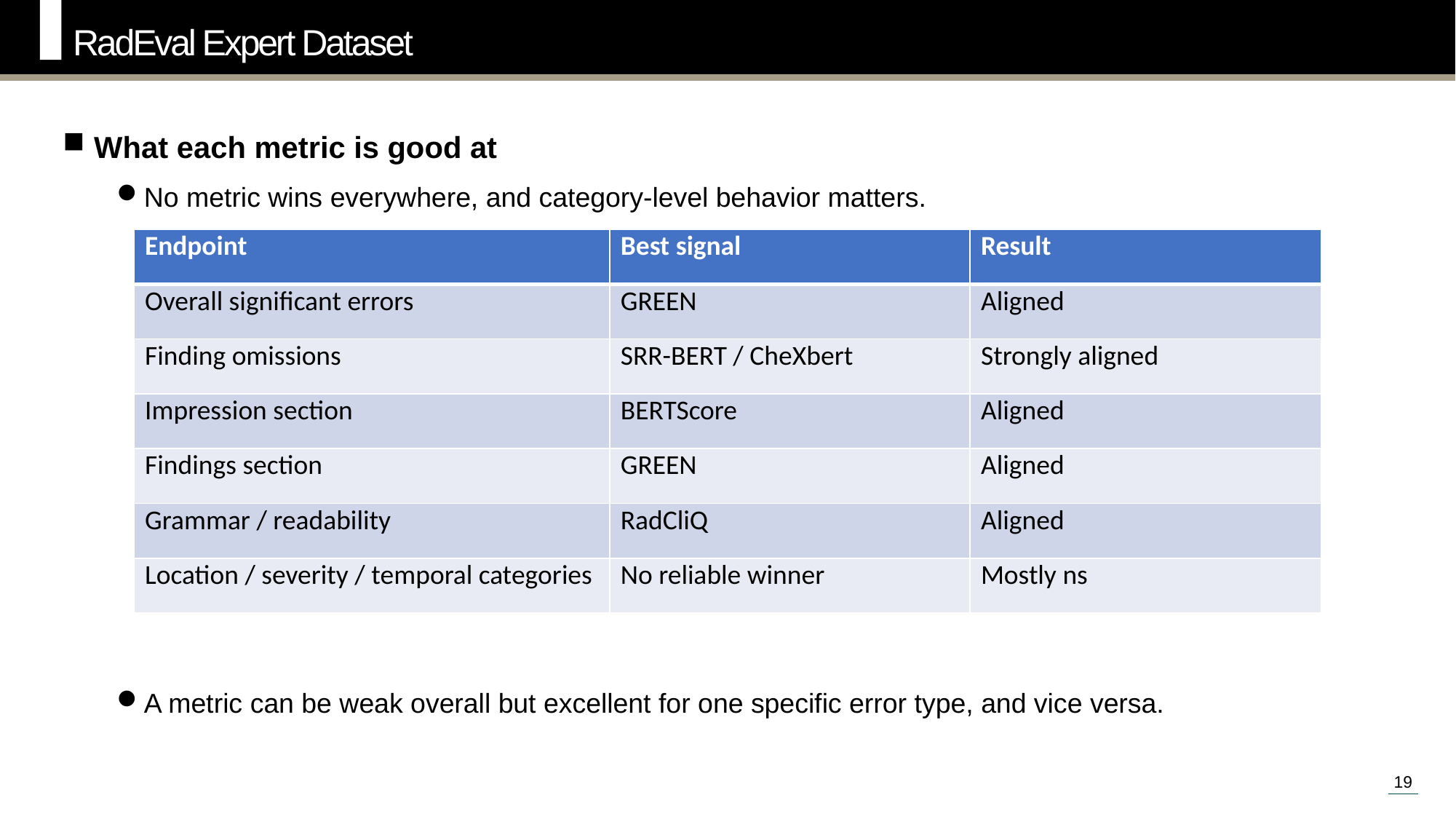

RadEval Expert Dataset
What each metric is good at
No metric wins everywhere, and category-level behavior matters.

A metric can be weak overall but excellent for one specific error type, and vice versa.
| Endpoint | Best signal | Result |
| --- | --- | --- |
| Overall significant errors | GREEN | Aligned |
| Finding omissions | SRR-BERT / CheXbert | Strongly aligned |
| Impression section | BERTScore | Aligned |
| Findings section | GREEN | Aligned |
| Grammar / readability | RadCliQ | Aligned |
| Location / severity / temporal categories | No reliable winner | Mostly ns |